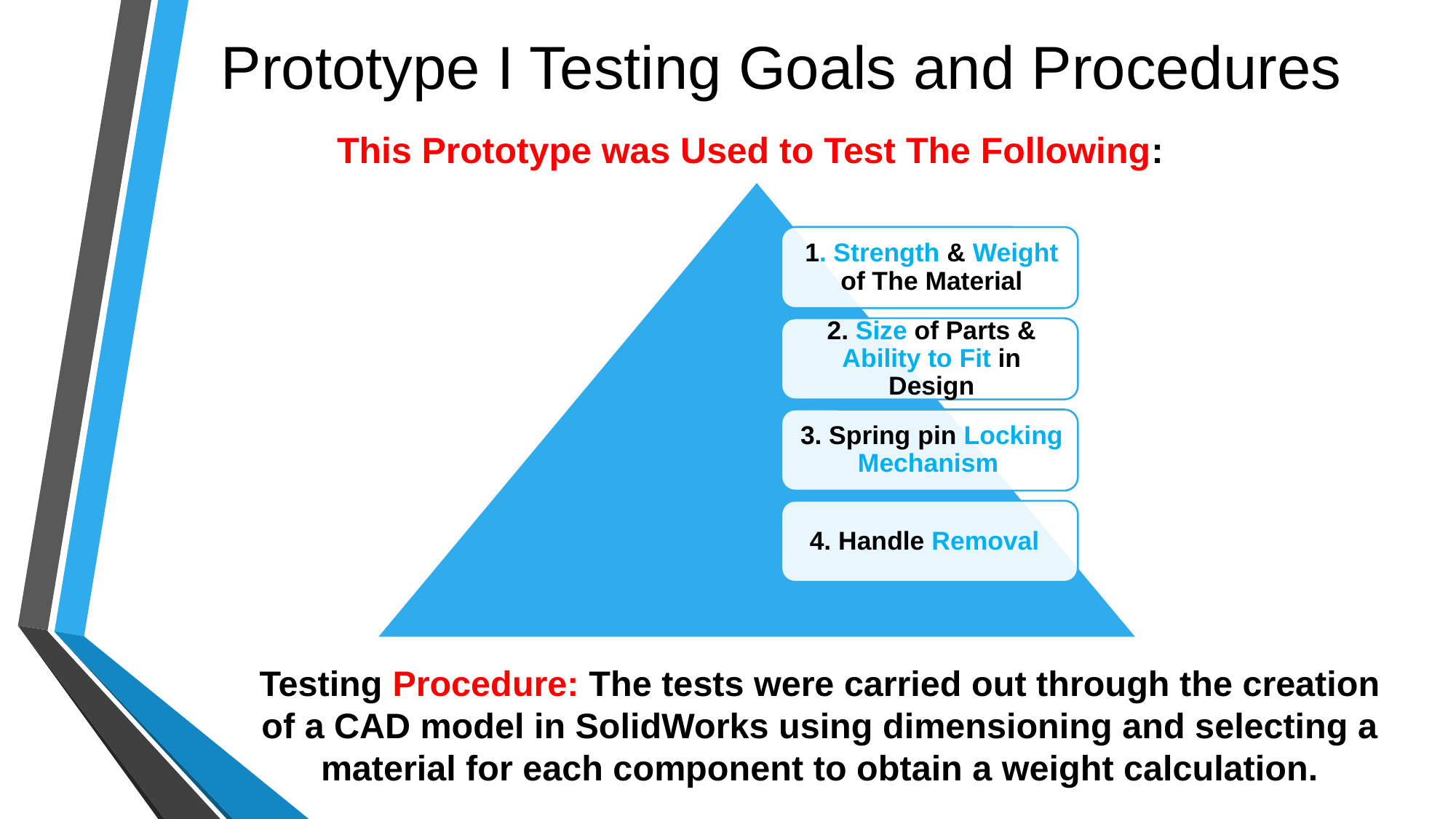

# Prototype I Testing Goals and Procedures
This Prototype was Used to Test The Following:
1. Strength & Weight of The Material
2. Size of Parts & Ability to Fit in Design
3. Spring pin Locking Mechanism
4. Handle Removal
Testing Procedure: The tests were carried out through the creation of a CAD model in SolidWorks using dimensioning and selecting a material for each component to obtain a weight calculation.